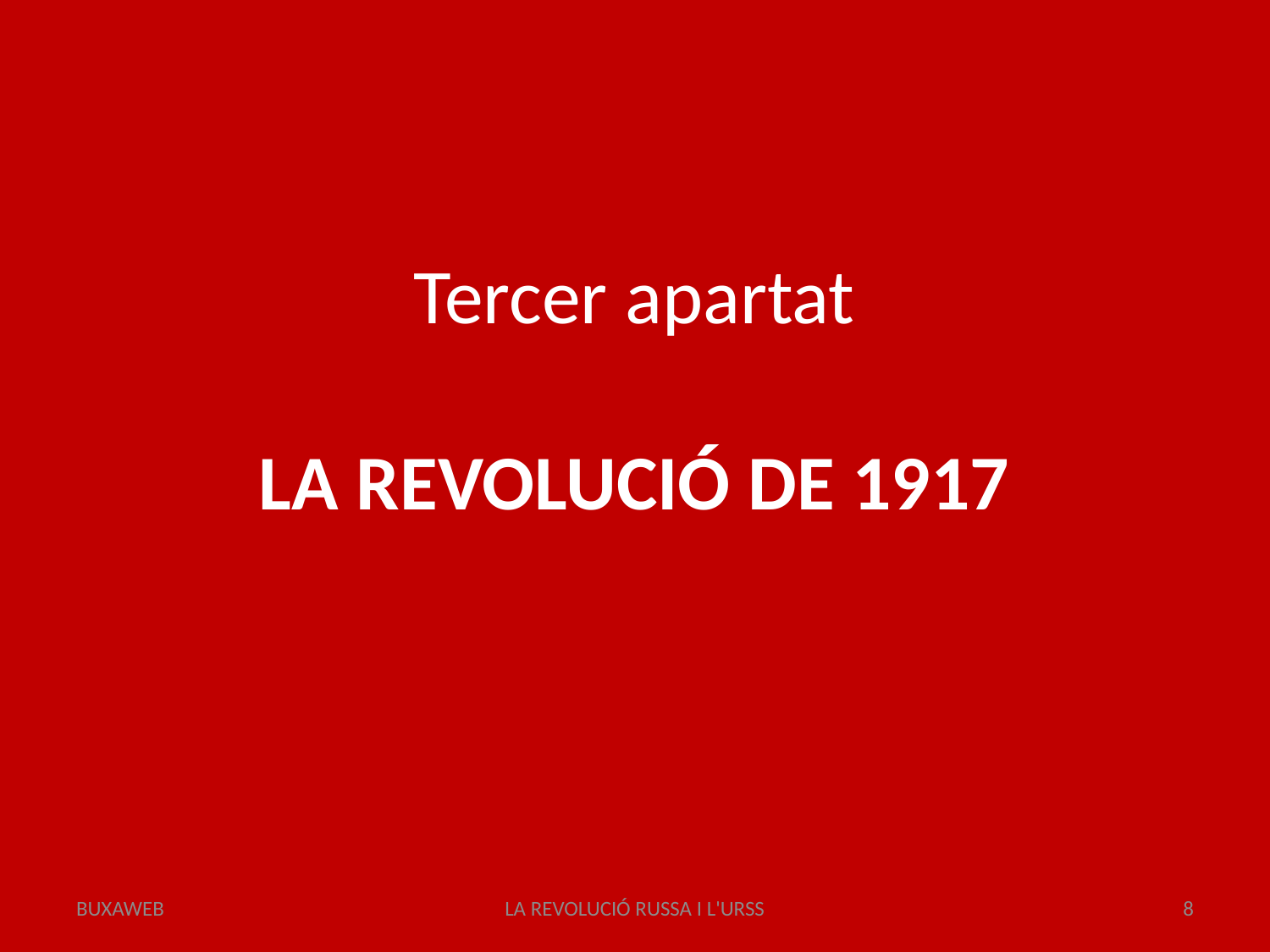

# Tercer apartat LA REVOLUCIÓ DE 1917

BUXAWEB
LA REVOLUCIÓ RUSSA I L'URSS
8